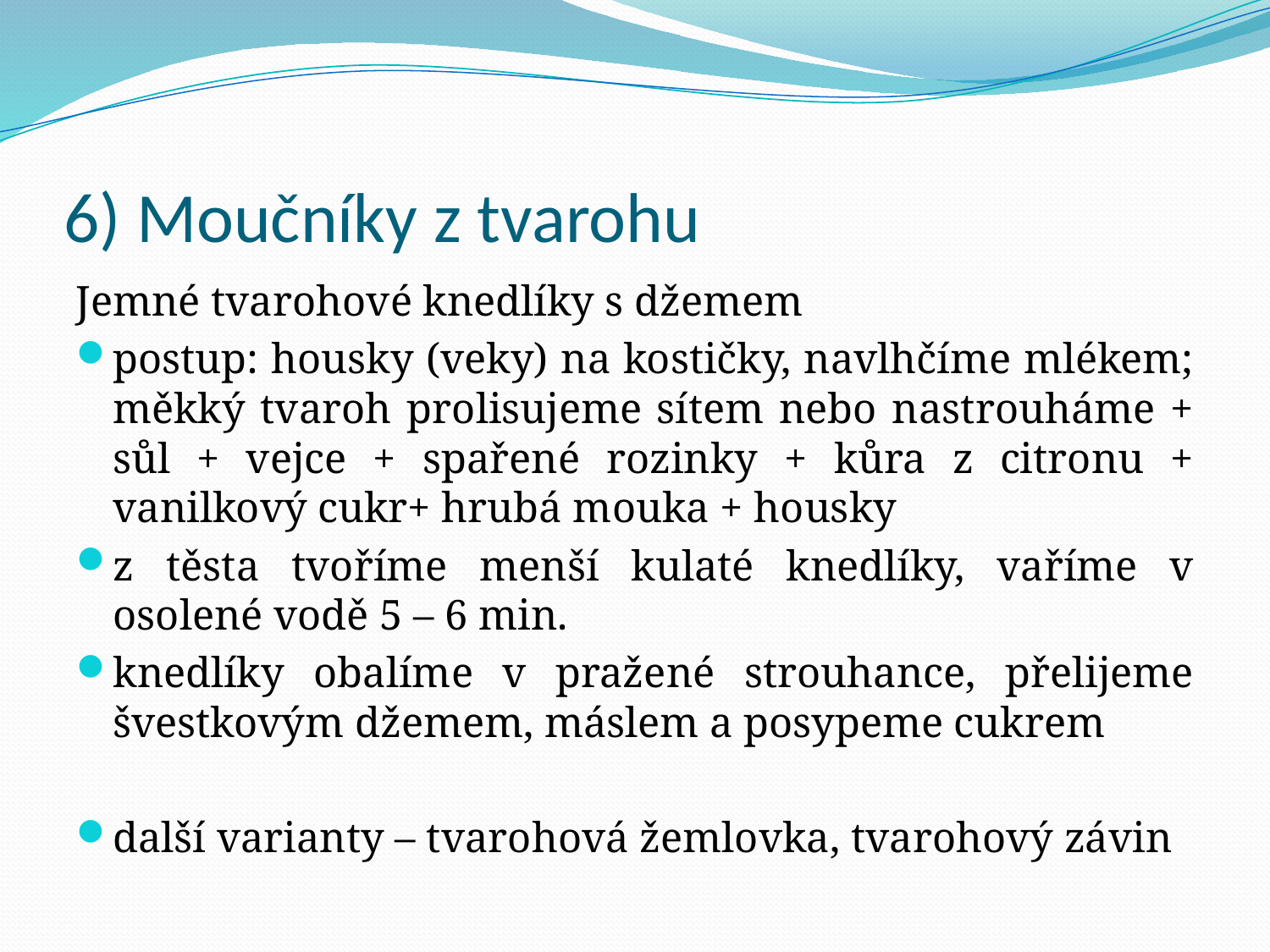

# 6) Moučníky z tvarohu
Jemné tvarohové knedlíky s džemem
postup: housky (veky) na kostičky, navlhčíme mlékem; měkký tvaroh prolisujeme sítem nebo nastrouháme + sůl + vejce + spařené rozinky + kůra z citronu + vanilkový cukr+ hrubá mouka + housky
z těsta tvoříme menší kulaté knedlíky, vaříme v osolené vodě 5 – 6 min.
knedlíky obalíme v pražené strouhance, přelijeme švestkovým džemem, máslem a posypeme cukrem

další varianty – tvarohová žemlovka, tvarohový závin